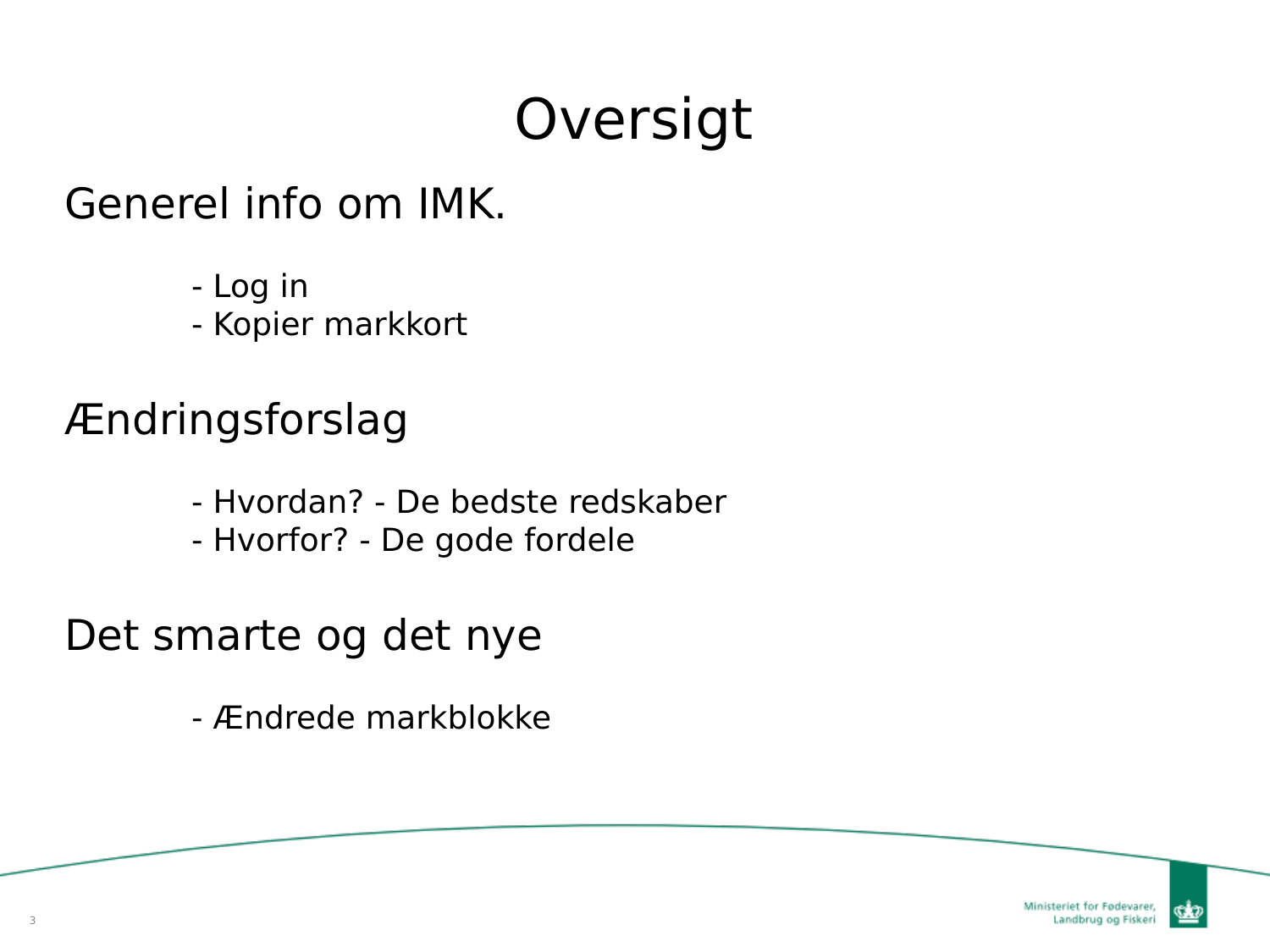

# Oversigt
Generel info om IMK.

	- Log in
	- Kopier markkort

Ændringsforslag

	- Hvordan? - De bedste redskaber
	- Hvorfor? - De gode fordele

Det smarte og det nye

	- Ændrede markblokke

3